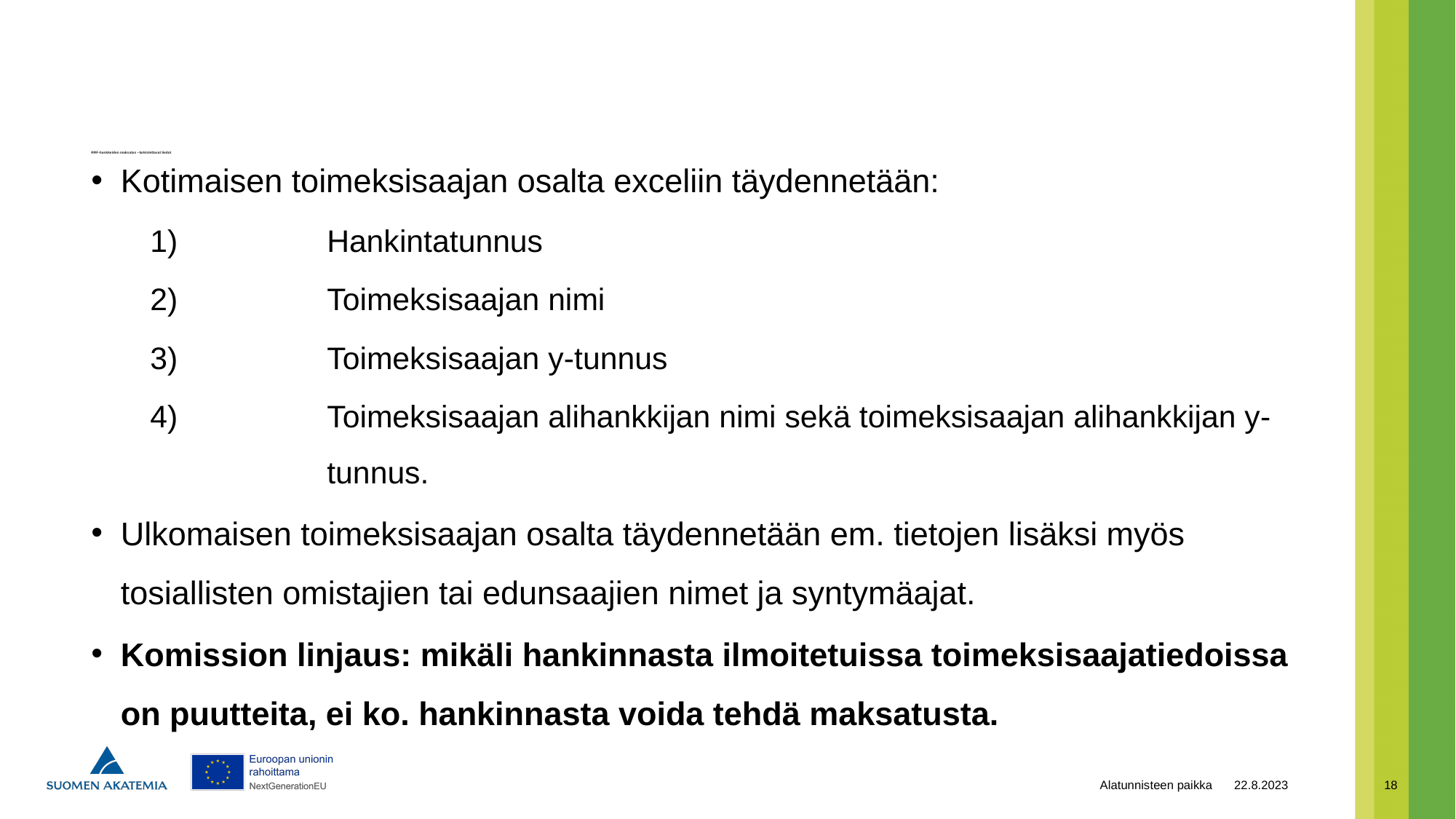

# RRF-hankkeiden maksatus –tarkistettavat tiedot
Kotimaisen toimeksisaajan osalta exceliin täydennetään:
Hankintatunnus
Toimeksisaajan nimi
Toimeksisaajan y-tunnus
Toimeksisaajan alihankkijan nimi sekä toimeksisaajan alihankkijan y-tunnus.
Ulkomaisen toimeksisaajan osalta täydennetään em. tietojen lisäksi myös tosiallisten omistajien tai edunsaajien nimet ja syntymäajat.
Komission linjaus: mikäli hankinnasta ilmoitetuissa toimeksisaajatiedoissa on puutteita, ei ko. hankinnasta voida tehdä maksatusta.
Alatunnisteen paikka
22.8.2023
18